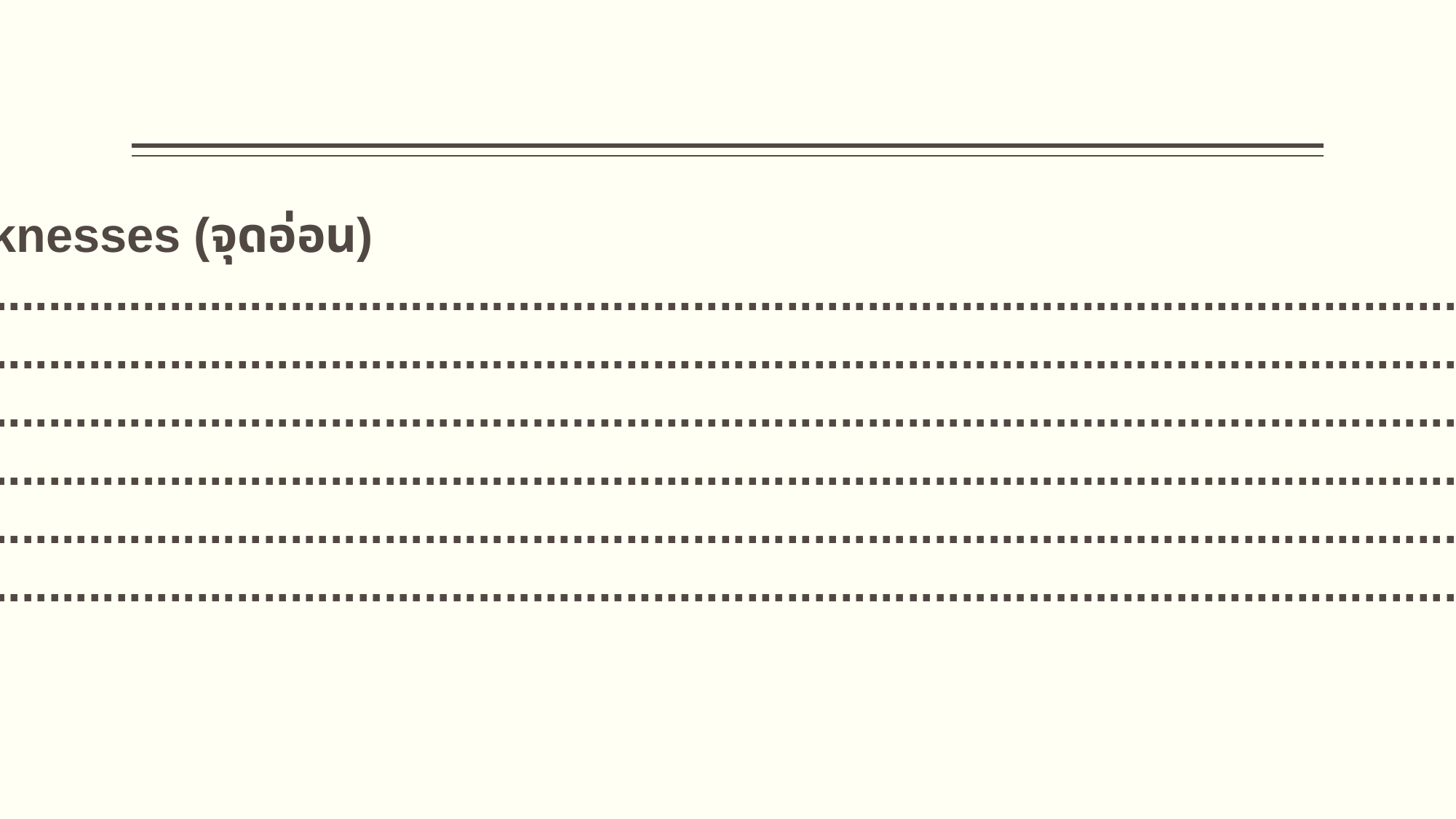

W – Weaknesses (จุดอ่อน)
	1. .............................................................................................................................
	2. ..............................................................................................................................
	3. ...............................................................................................................................
	4. ..............................................................................................................................
	5. ...............................................................................................................................
	6. ...............................................................................................................................